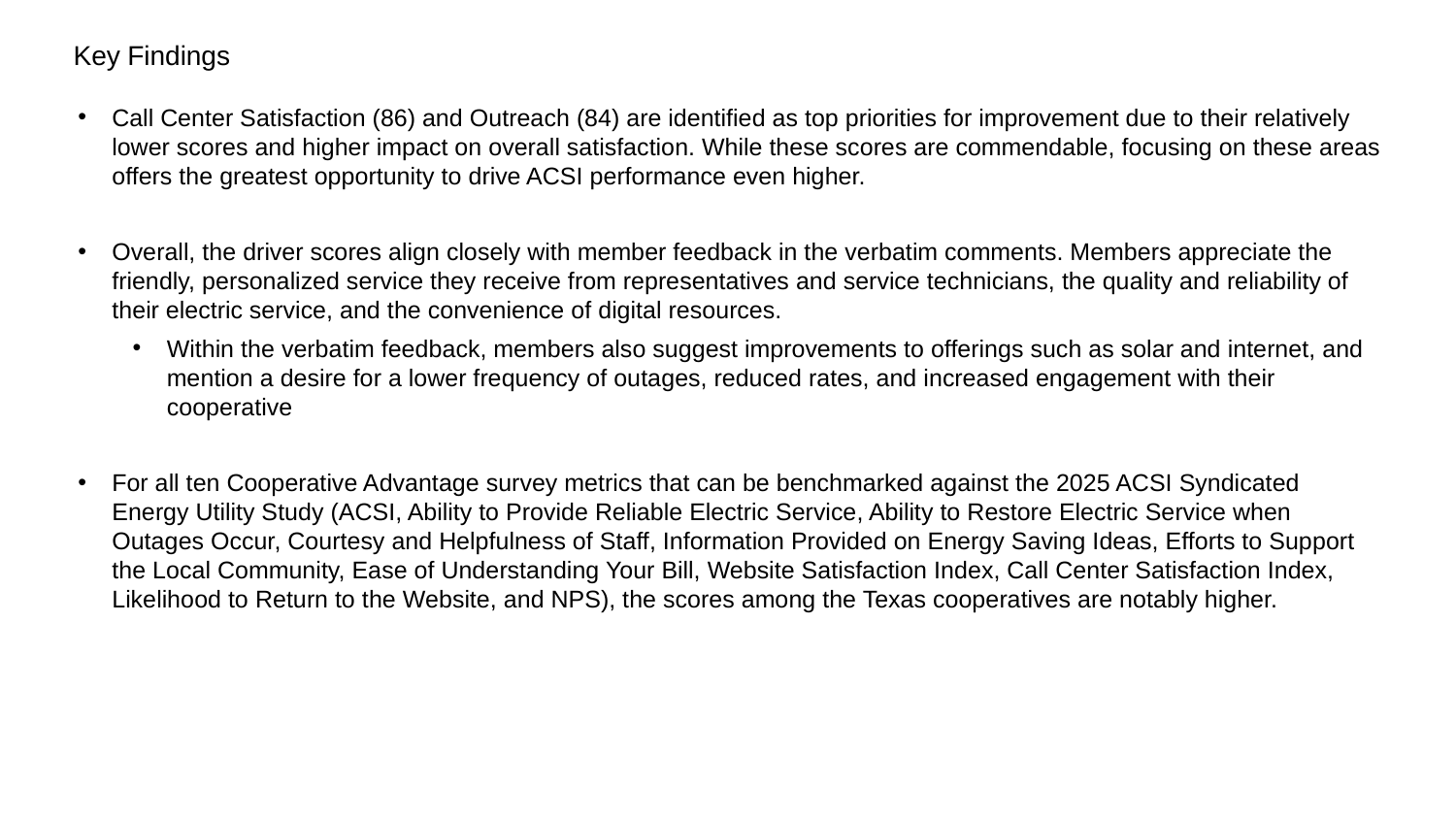

# Key Findings
Call Center Satisfaction (86) and Outreach (84) are identified as top priorities for improvement due to their relatively lower scores and higher impact on overall satisfaction. While these scores are commendable, focusing on these areas offers the greatest opportunity to drive ACSI performance even higher.

Overall, the driver scores align closely with member feedback in the verbatim comments. Members appreciate the friendly, personalized service they receive from representatives and service technicians, the quality and reliability of their electric service, and the convenience of digital resources.
Within the verbatim feedback, members also suggest improvements to offerings such as solar and internet, and mention a desire for a lower frequency of outages, reduced rates, and increased engagement with their cooperative

For all ten Cooperative Advantage survey metrics that can be benchmarked against the 2025 ACSI Syndicated Energy Utility Study (ACSI, Ability to Provide Reliable Electric Service, Ability to Restore Electric Service when Outages Occur, Courtesy and Helpfulness of Staff, Information Provided on Energy Saving Ideas, Efforts to Support the Local Community, Ease of Understanding Your Bill, Website Satisfaction Index, Call Center Satisfaction Index, Likelihood to Return to the Website, and NPS), the scores among the Texas cooperatives are notably higher.